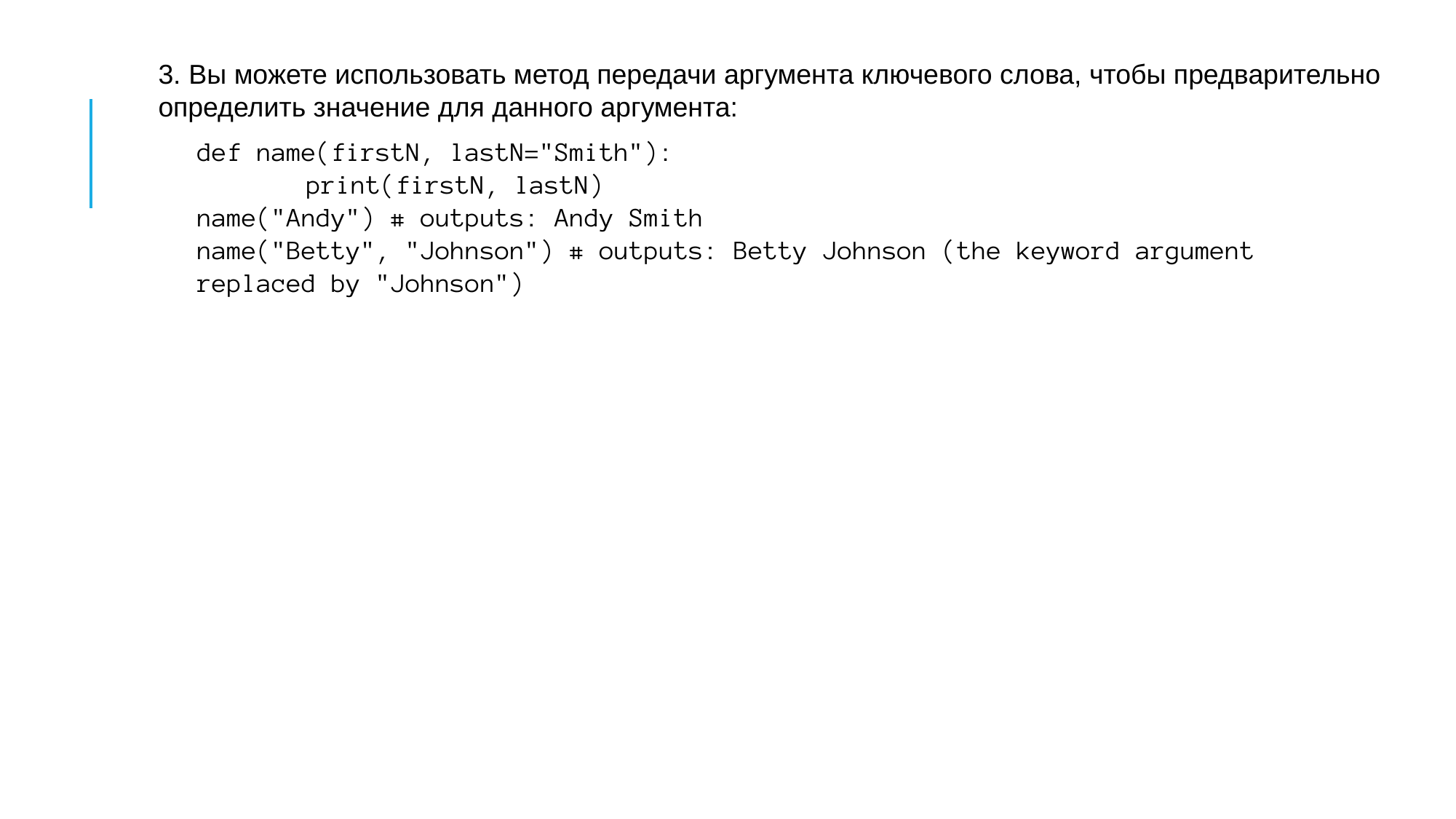

3. Вы можете использовать метод передачи аргумента ключевого слова, чтобы предварительно определить значение для данного аргумента:
def name(firstN, lastN="Smith"):
	print(firstN, lastN)
name("Andy") # outputs: Andy Smith
name("Betty", "Johnson") # outputs: Betty Johnson (the keyword argument replaced by "Johnson")